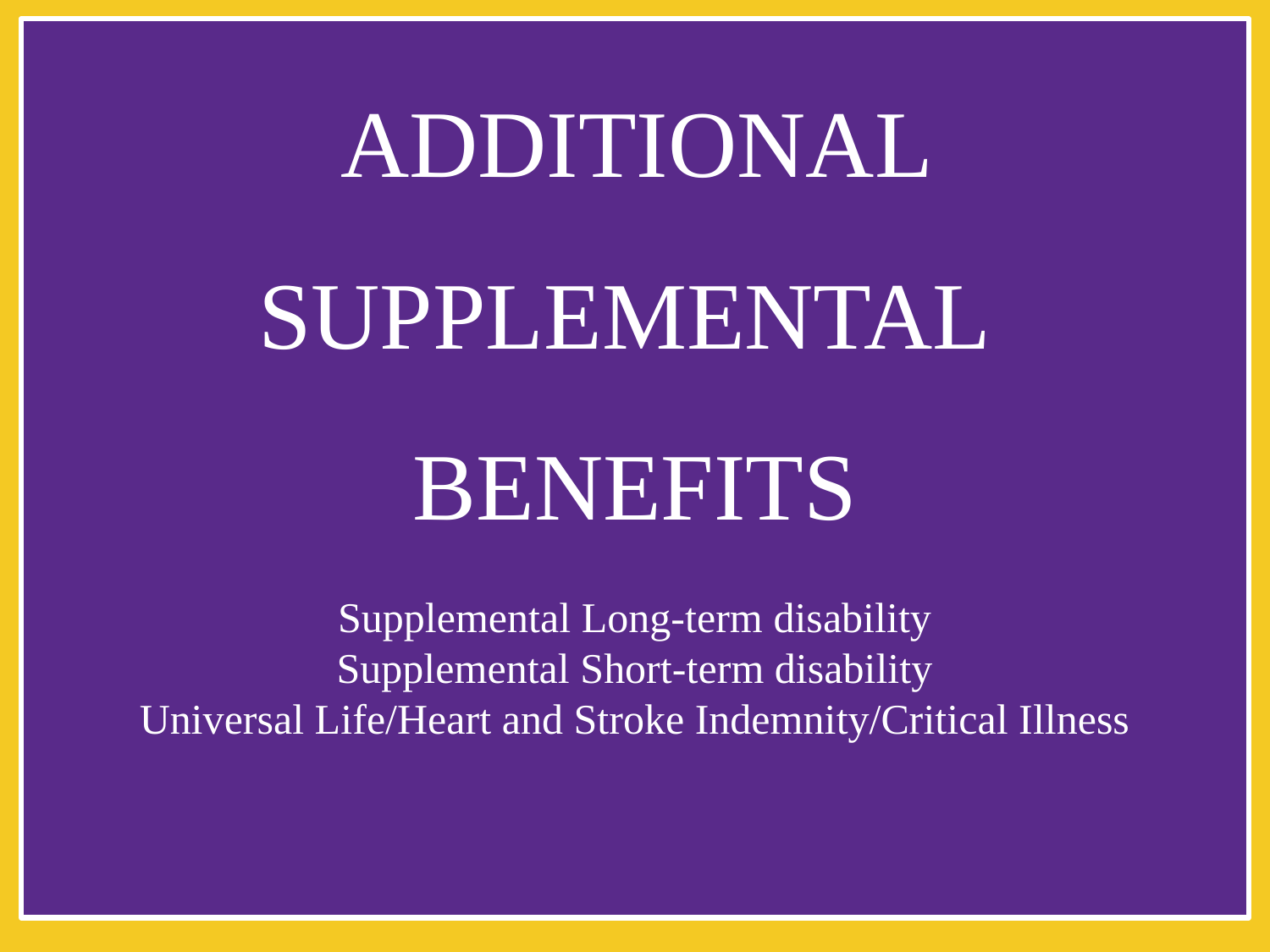

ADDITIONAL SUPPLEMENTAL
BENEFITS

Supplemental Long-term disability
Supplemental Short-term disability
Universal Life/Heart and Stroke Indemnity/Critical Illness